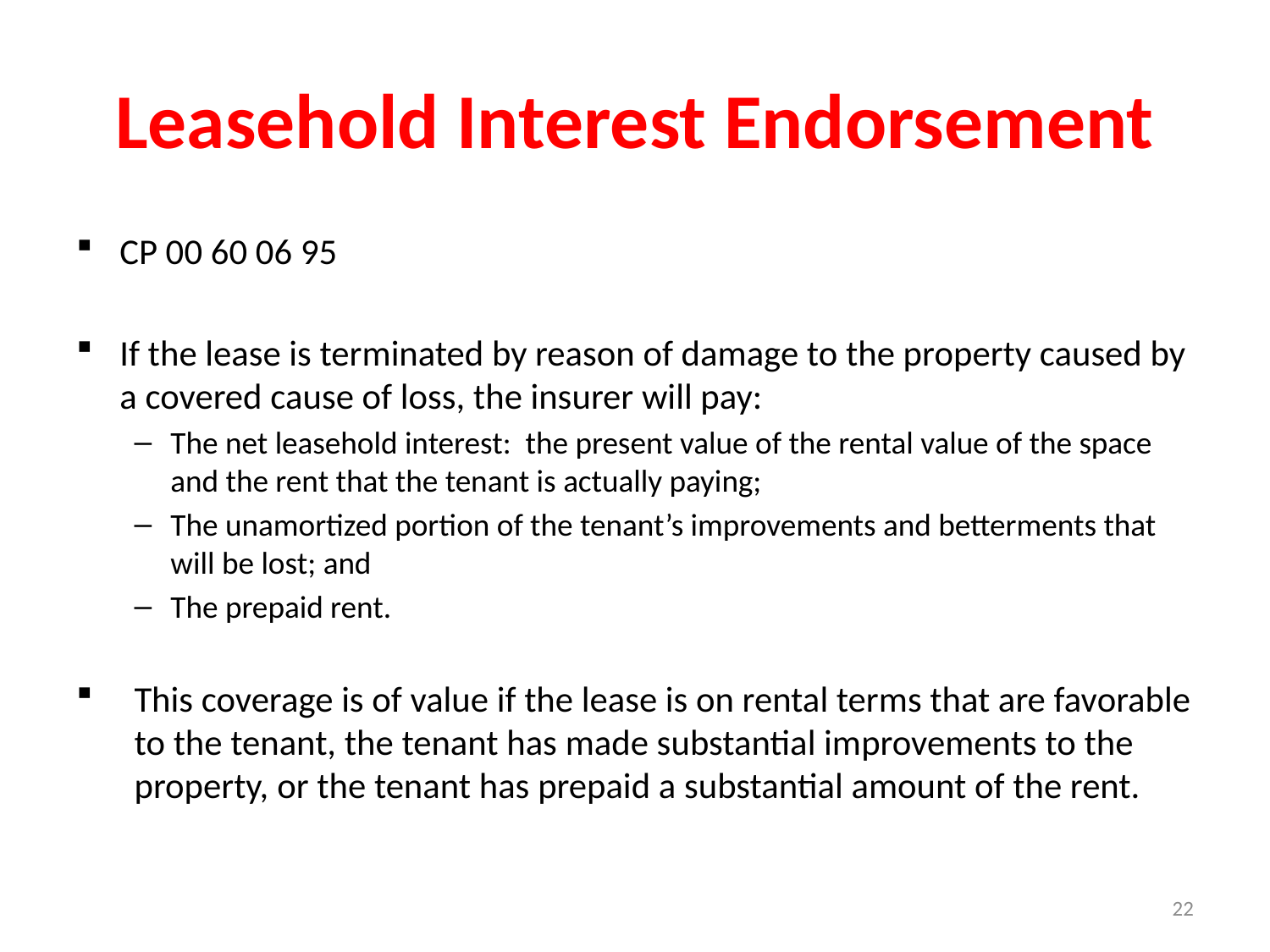

# Leasehold Interest Endorsement
CP 00 60 06 95

If the lease is terminated by reason of damage to the property caused by a covered cause of loss, the insurer will pay:
The net leasehold interest:  the present value of the rental value of the space and the rent that the tenant is actually paying;
The unamortized portion of the tenant’s improvements and betterments that will be lost; and
The prepaid rent.

This coverage is of value if the lease is on rental terms that are favorable to the tenant, the tenant has made substantial improvements to the property, or the tenant has prepaid a substantial amount of the rent.
22